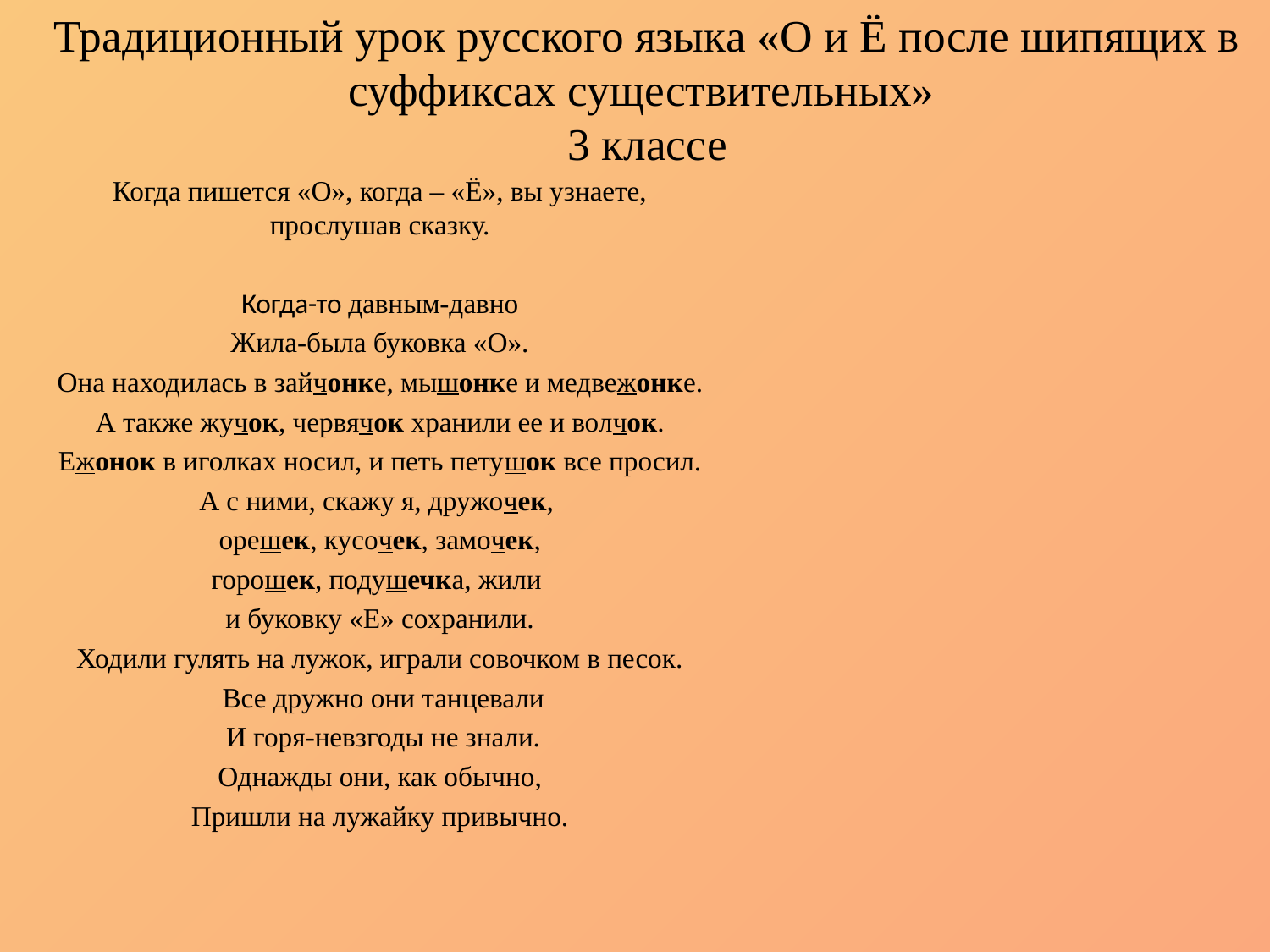

# Традиционный урок русского языка «О и Ё после шипящих в суффиксах существительных» 3 классе
Когда пишется «О», когда – «Ё», вы узнаете, прослушав сказку.

Когда-то давным-давно
Жила-была буковка «О».
Она находилась в зайчонке, мышонке и медвежонке.
А также жучок, червячок хранили ее и волчок.
Ежонок в иголках носил, и петь петушок все просил.
А с ними, скажу я, дружочек,
орешек, кусочек, замочек,
горошек, подушечка, жили
и буковку «Е» сохранили.
Ходили гулять на лужок, играли совочком в песок.
 Все дружно они танцевали
 И горя-невзгоды не знали.
Однажды они, как обычно,
Пришли на лужайку привычно.